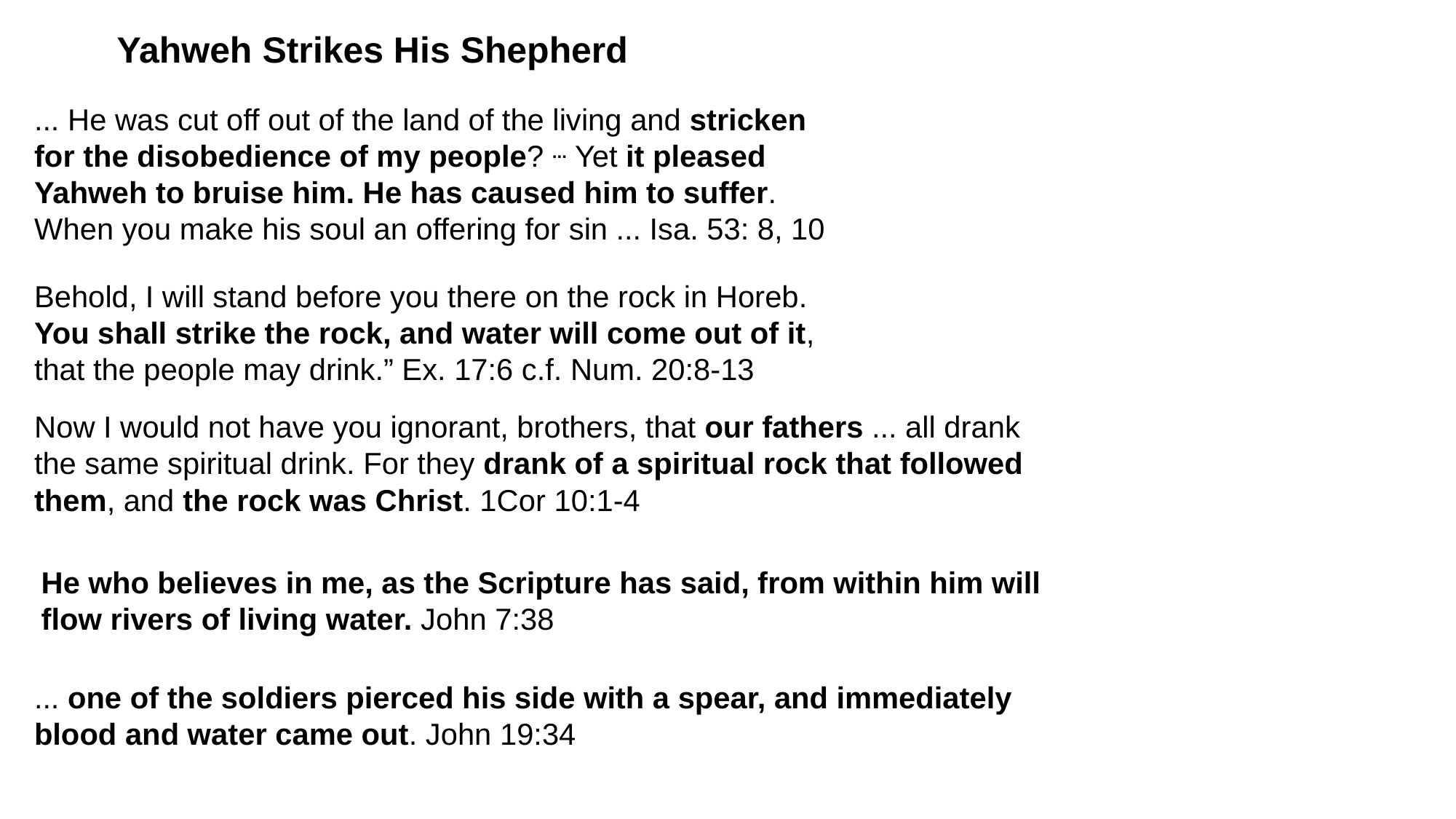

Yahweh Strikes His Shepherd
... He was cut off out of the land of the living and stricken
for the disobedience of my people? ... Yet it pleased Yahweh to bruise him. He has caused him to suffer. When you make his soul an offering for sin ... Isa. 53: 8, 10
Behold, I will stand before you there on the rock in Horeb. You shall strike the rock, and water will come out of it, that the people may drink.” Ex. 17:6 c.f. Num. 20:8-13
Now I would not have you ignorant, brothers, that our fathers ... all drank the same spiritual drink. For they drank of a spiritual rock that followed them, and the rock was Christ. 1Cor 10:1-4
He who believes in me, as the Scripture has said, from within him will flow rivers of living water. John 7:38
... one of the soldiers pierced his side with a spear, and immediately
blood and water came out. John 19:34